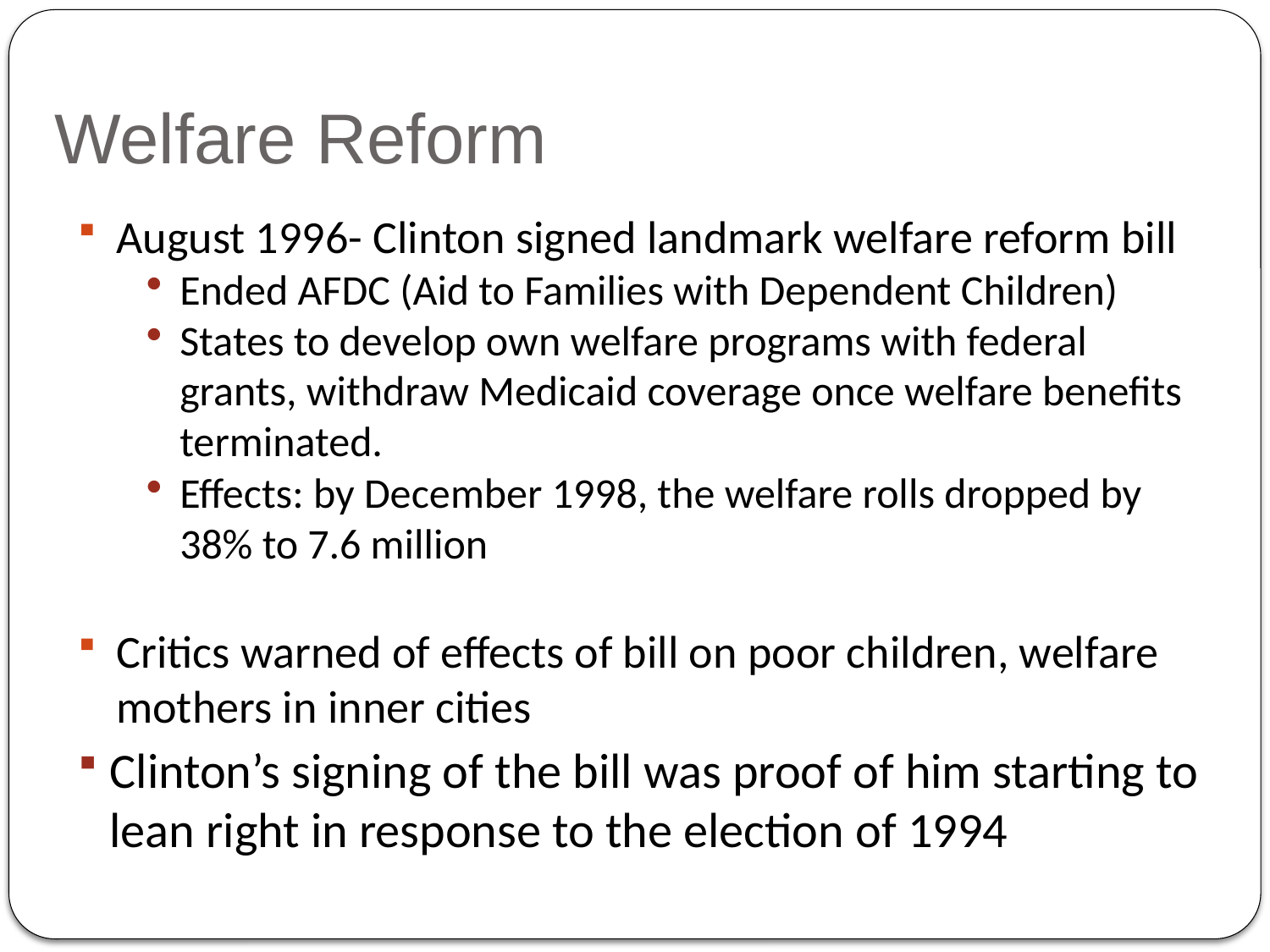

# Welfare Reform
August 1996- Clinton signed landmark welfare reform bill
Ended AFDC (Aid to Families with Dependent Children)
States to develop own welfare programs with federal grants, withdraw Medicaid coverage once welfare benefits terminated.
Effects: by December 1998, the welfare rolls dropped by 38% to 7.6 million

Critics warned of effects of bill on poor children, welfare mothers in inner cities
Clinton’s signing of the bill was proof of him starting to lean right in response to the election of 1994